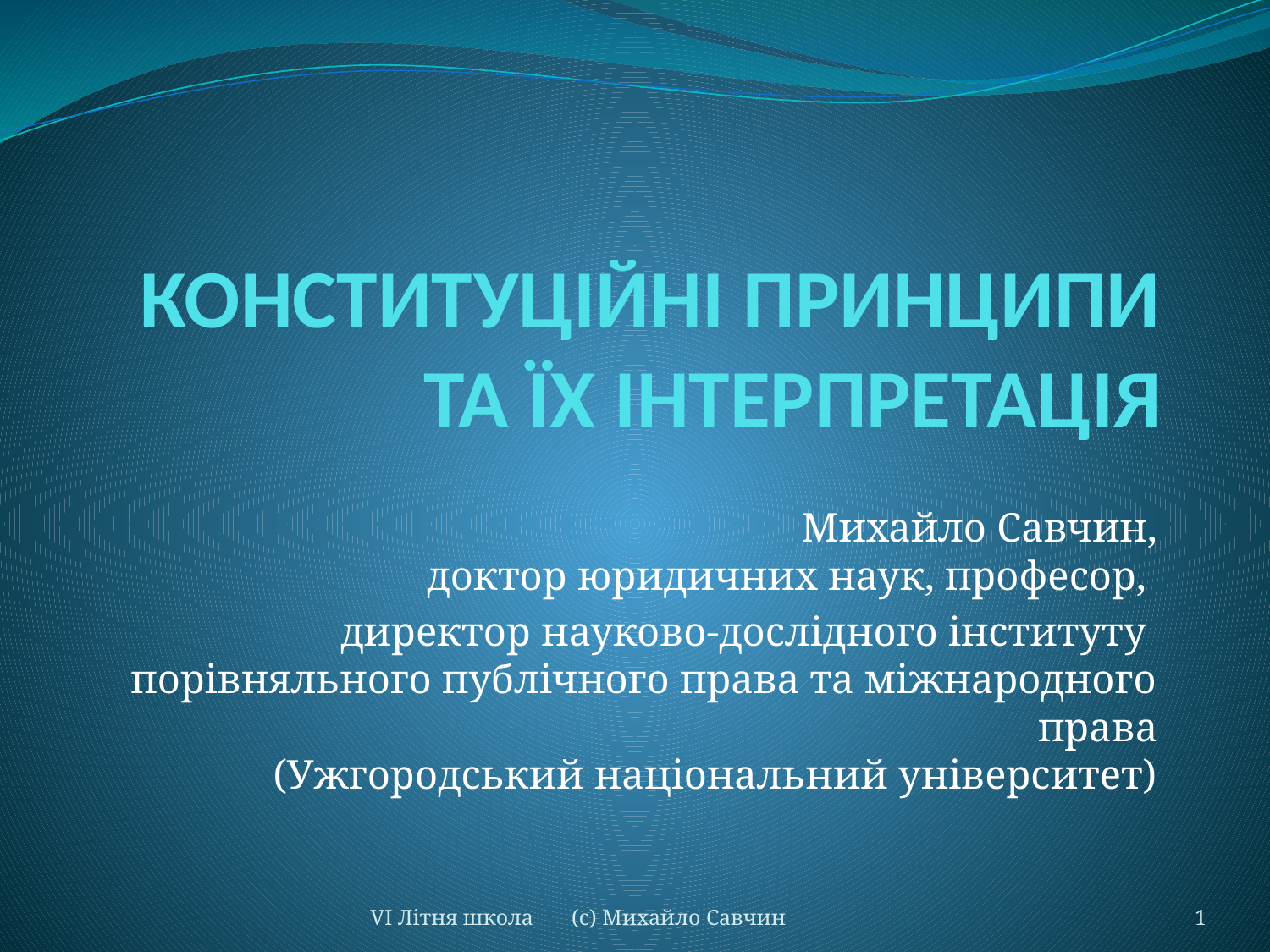

# конституційні принципи та їх інтерпретація
Михайло Савчин,
доктор юридичних наук, професор,
директор науково-дослідного інституту
порівняльного публічного права та міжнародного права
(Ужгородський національний університет)

VI Літня школа       (с) Михайло Савчин
1